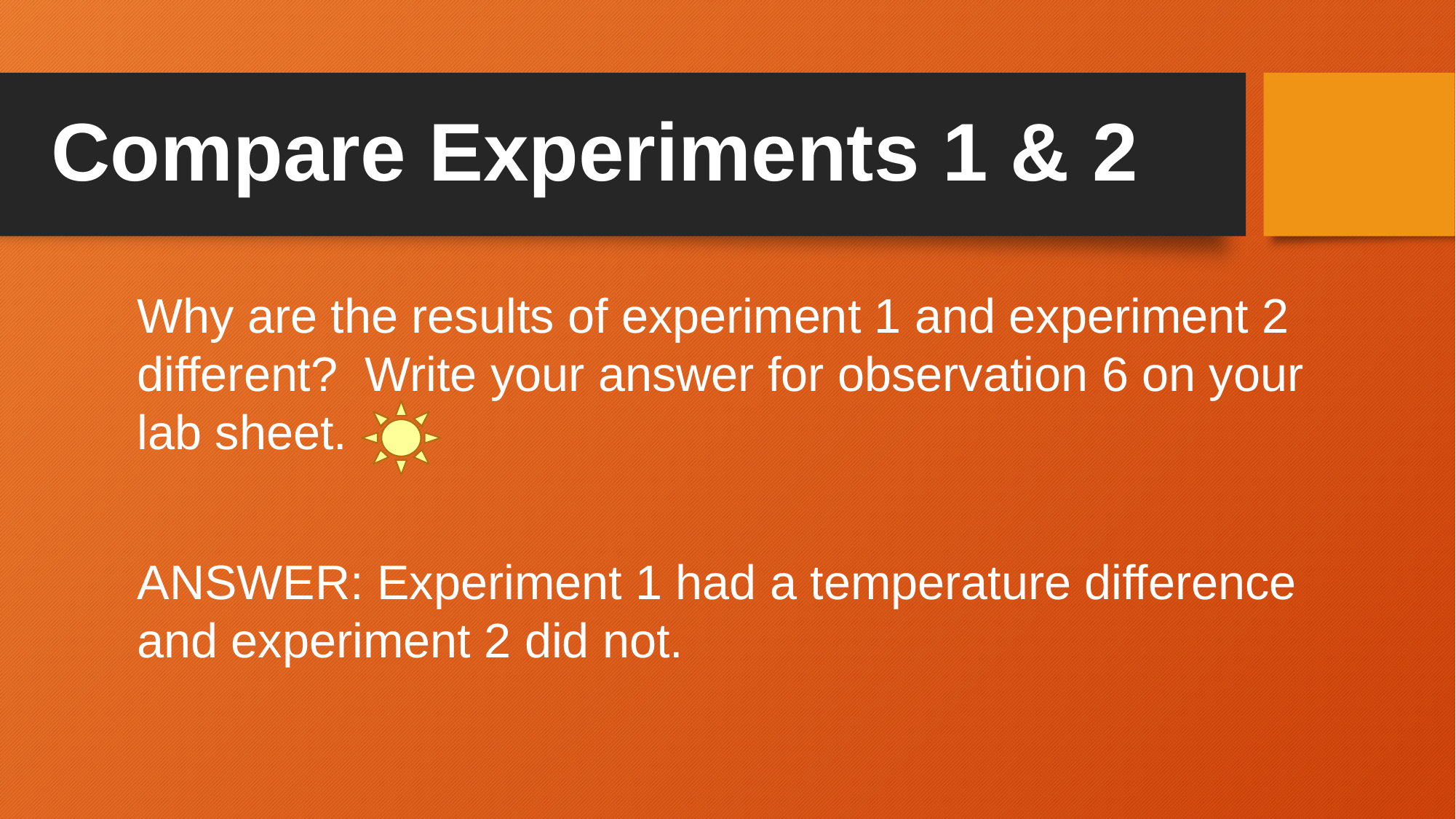

# Compare Experiments 1 & 2
Why are the results of experiment 1 and experiment 2 different?  Write your answer for observation 6 on your lab sheet.

ANSWER: Experiment 1 had a temperature difference and experiment 2 did not.